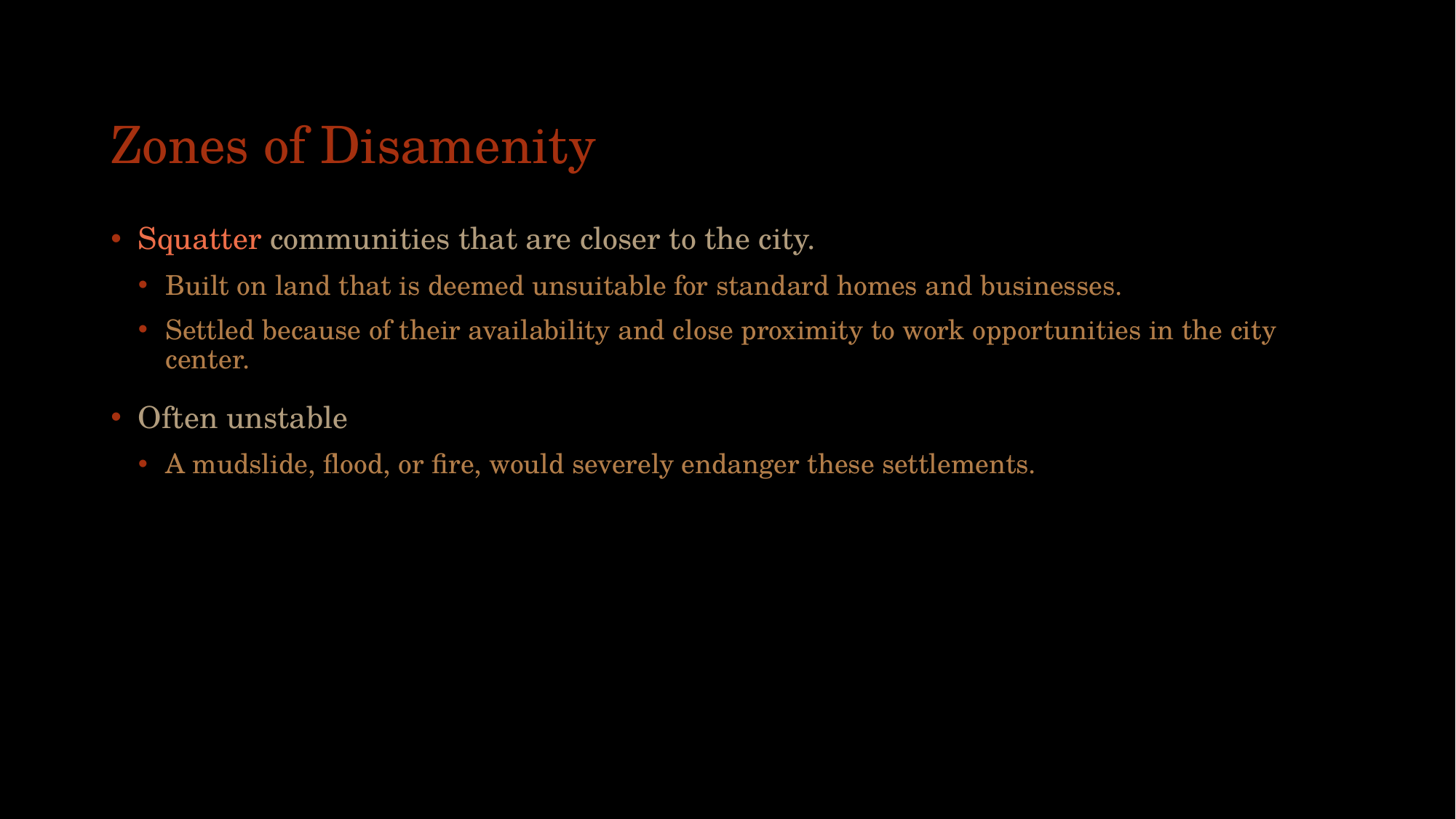

# Zones of Disamenity
Squatter communities that are closer to the city.
Built on land that is deemed unsuitable for standard homes and businesses.
Settled because of their availability and close proximity to work opportunities in the city center.
Often unstable
A mudslide, flood, or fire, would severely endanger these settlements.